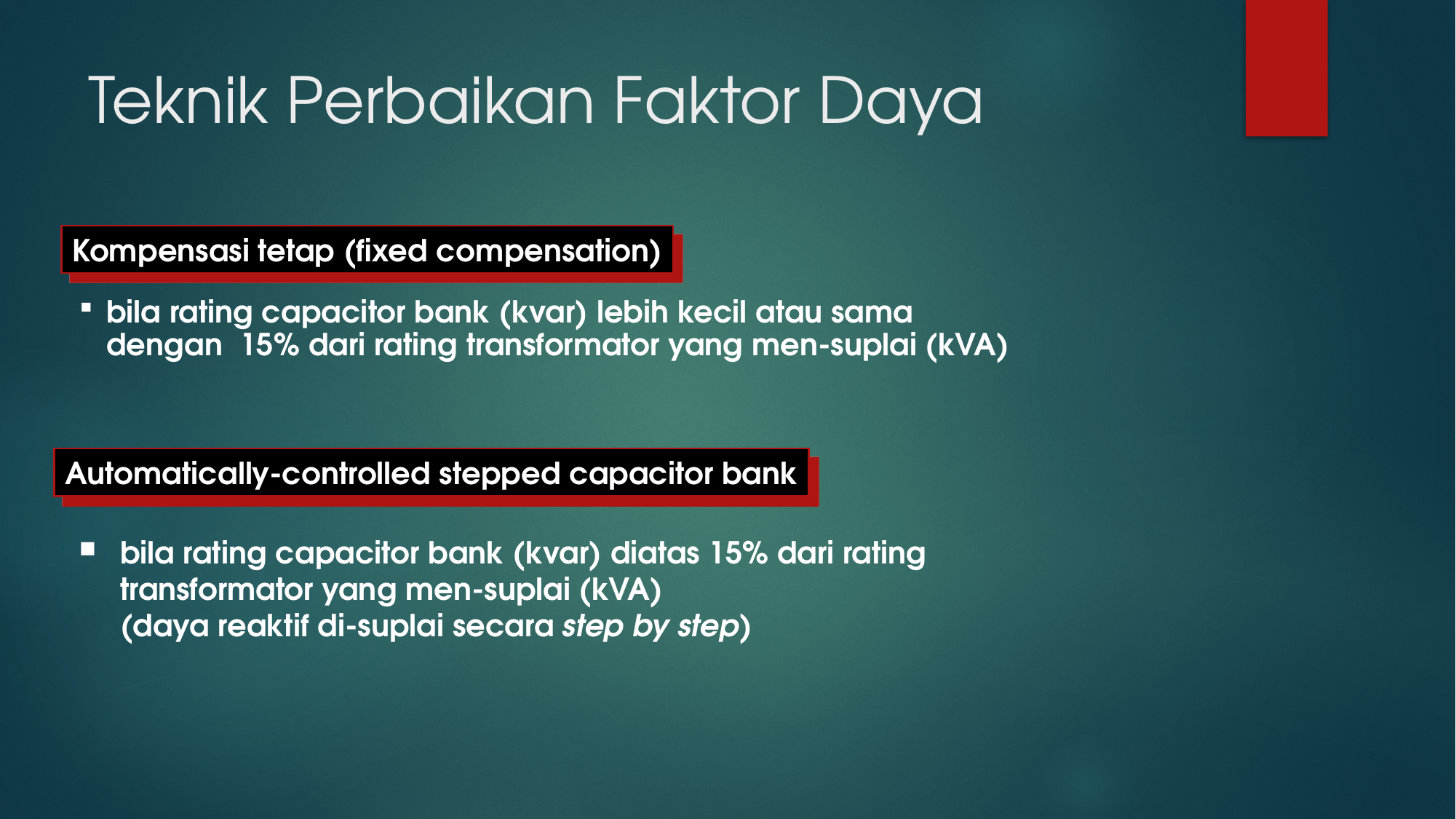

# Teknik Perbaikan Faktor Daya
Kompensasi tetap (fixed compensation)
bila rating capacitor bank (kvar) lebih kecil atau sama dengan  15% dari rating transformator yang men-suplai (kVA)

Automatically-controlled stepped capacitor bank
bila rating capacitor bank (kvar) diatas 15% dari rating transformator yang men-suplai (kVA)
(daya reaktif di-suplai secara step by step)